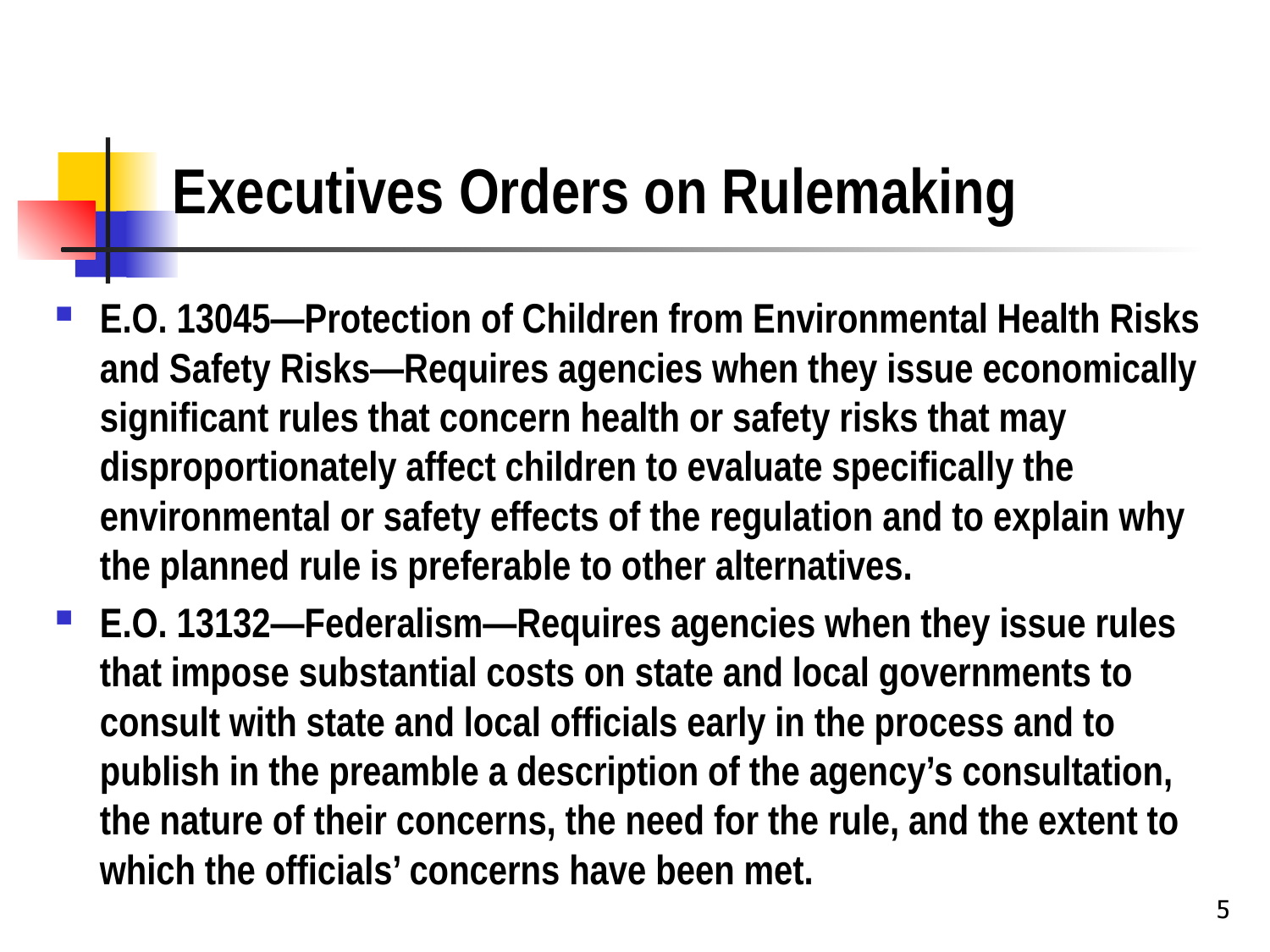

# Executives Orders on Rulemaking
E.O. 13045—Protection of Children from Environmental Health Risks and Safety Risks—Requires agencies when they issue economically significant rules that concern health or safety risks that may disproportionately affect children to evaluate specifically the environmental or safety effects of the regulation and to explain why the planned rule is preferable to other alternatives.
E.O. 13132—Federalism—Requires agencies when they issue rules that impose substantial costs on state and local governments to consult with state and local officials early in the process and to publish in the preamble a description of the agency’s consultation, the nature of their concerns, the need for the rule, and the extent to which the officials’ concerns have been met.
5